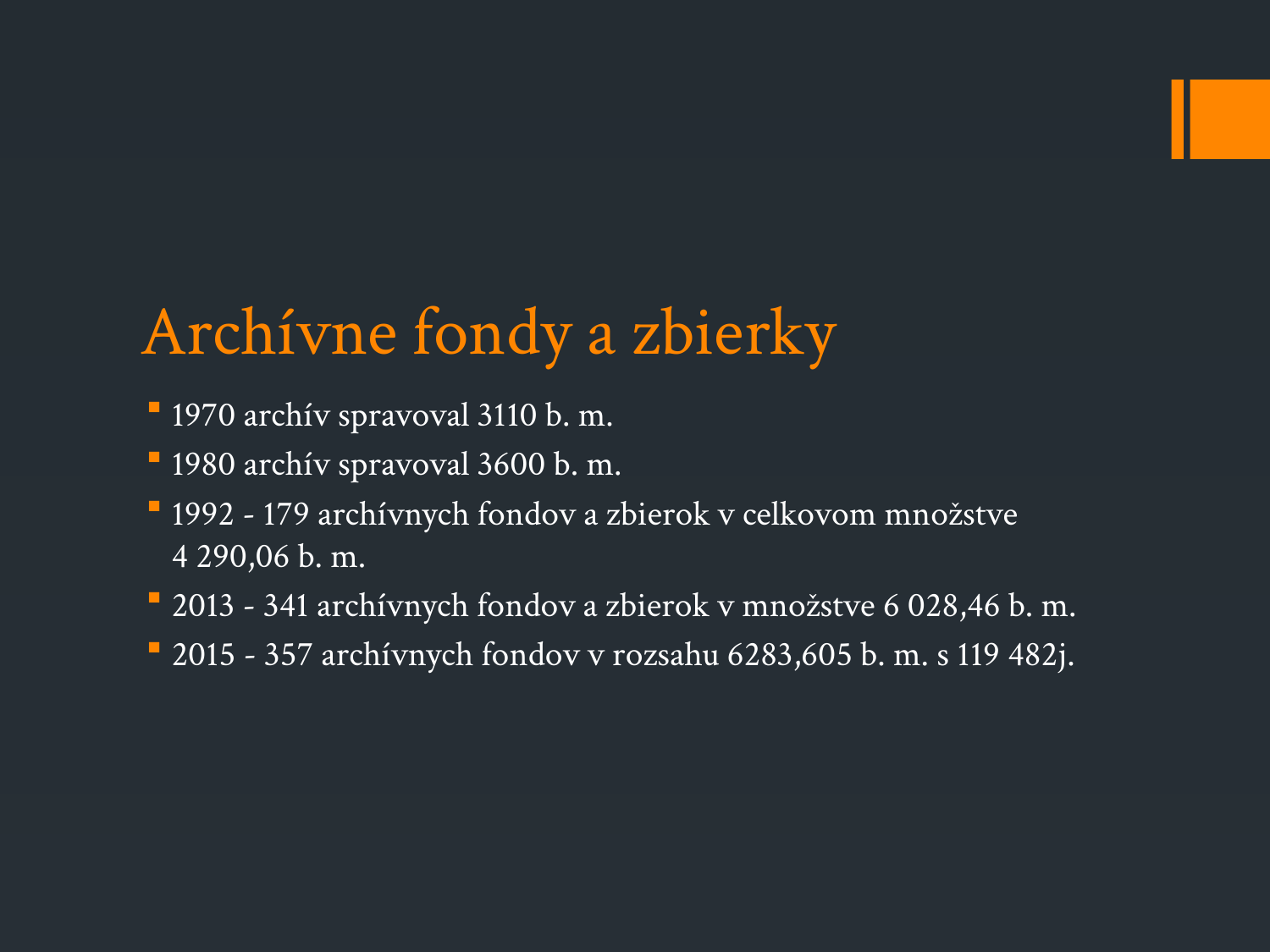

# Archívne fondy a zbierky
1970 archív spravoval 3110 b. m.
1980 archív spravoval 3600 b. m.
1992 - 179 archívnych fondov a zbierok v celkovom množstve 4 290,06 b. m.
2013 - 341 archívnych fondov a zbierok v množstve 6 028,46 b. m.
2015 - 357 archívnych fondov v rozsahu 6283,605 b. m. s 119 482j.